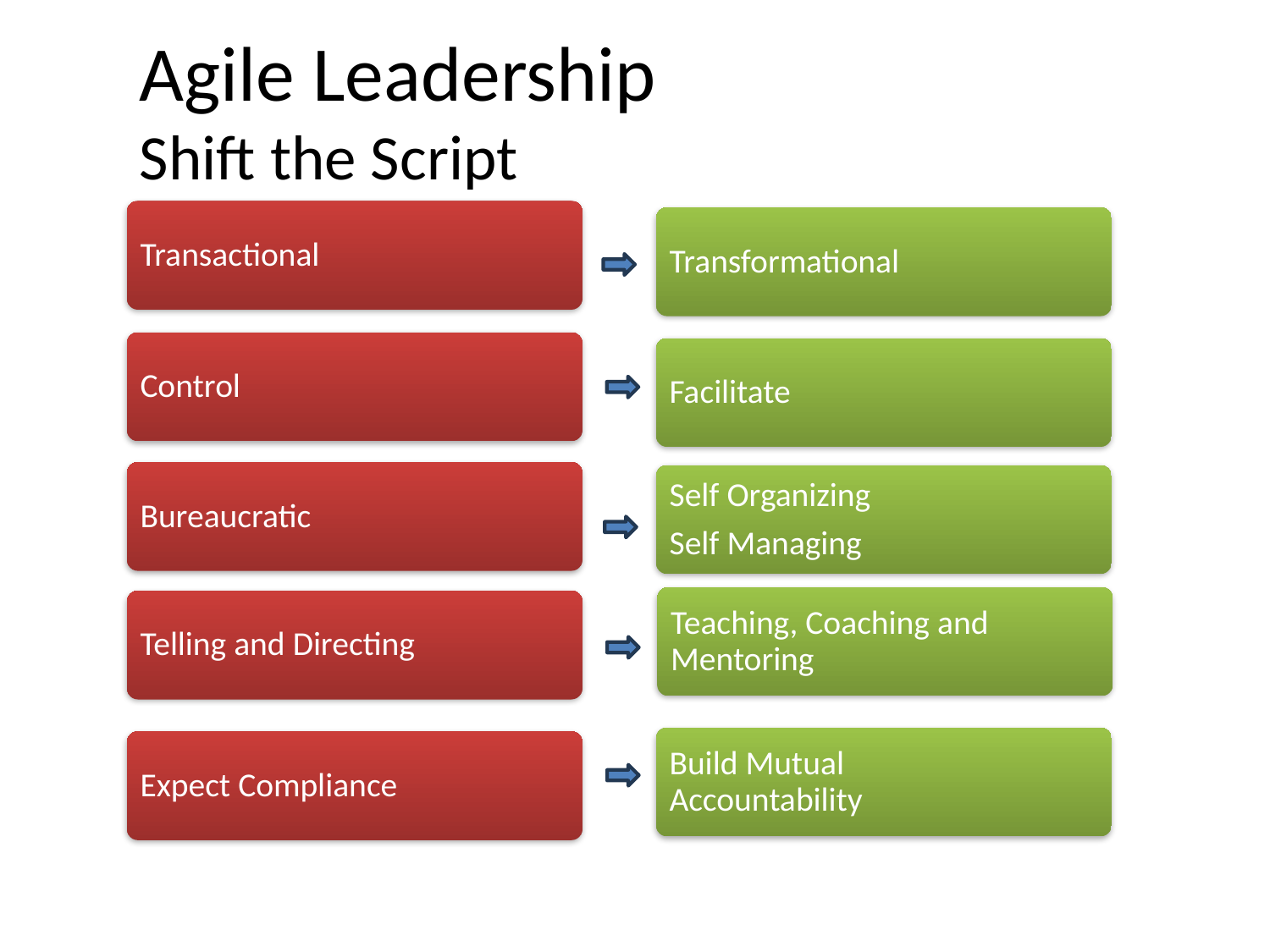

# Agile Leadership Shift the Script

Transactional

Transformational

Control

Facilitate

Bureaucratic

Self Organizing
Self Managing

Teaching, Coaching and Mentoring

Telling and Directing

Build Mutual Accountability

Expect Compliance